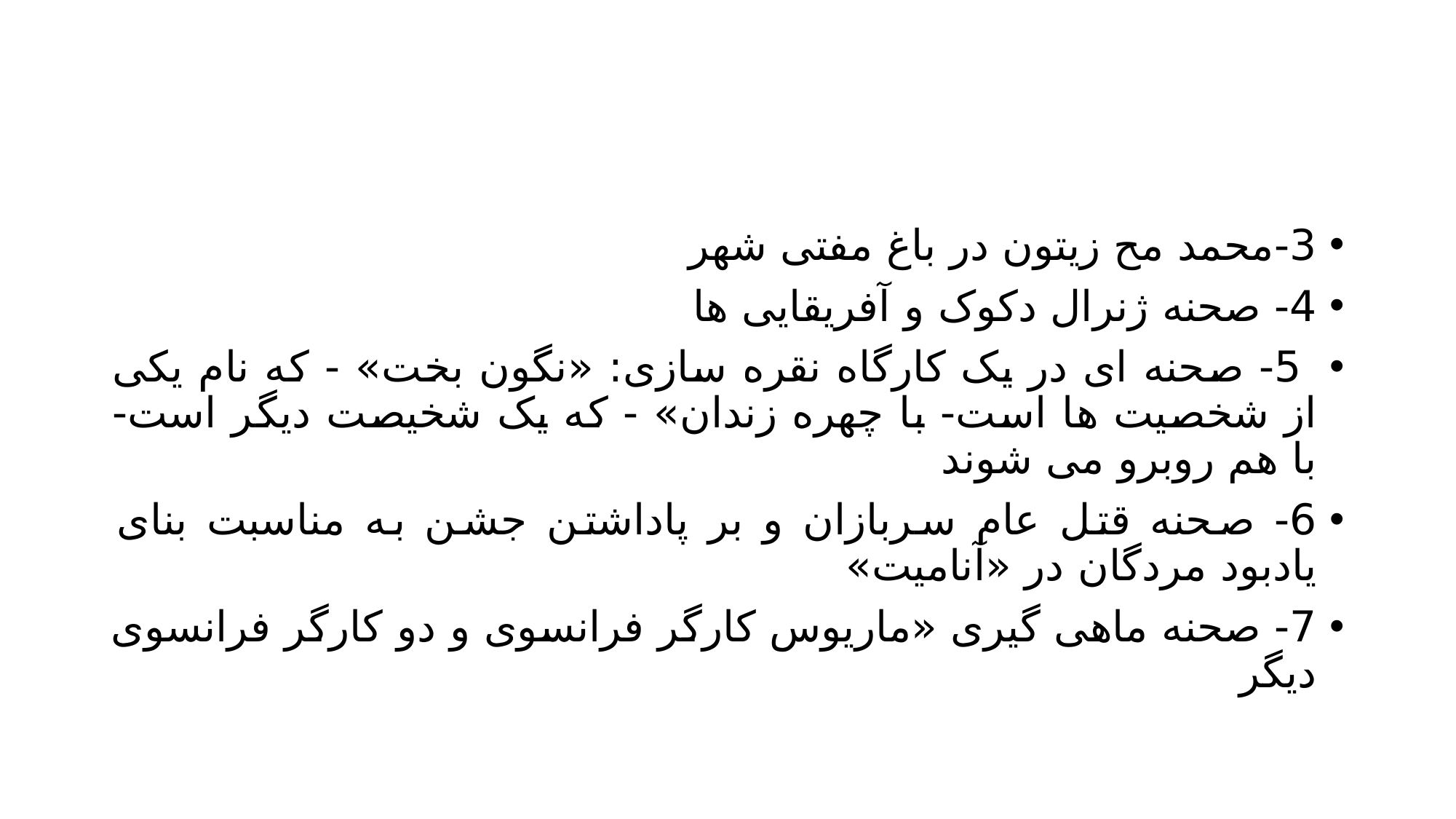

#
3-محمد مح زیتون در باغ مفتی شهر
4- صحنه ژنرال دکوک و آفریقایی ها
 5- صحنه ای در یک کارگاه نقره سازی: «نگون بخت» - که نام یکی از شخصیت ها است- با چهره زندان» - که یک شخیصت دیگر است- با هم روبرو می شوند
6- صحنه قتل عام سربازان و بر پاداشتن جشن به مناسبت بنای یادبود مردگان در «آنامیت»
7- صحنه ماهی گیری «ماریوس کارگر فرانسوی و دو کارگر فرانسوی دیگر